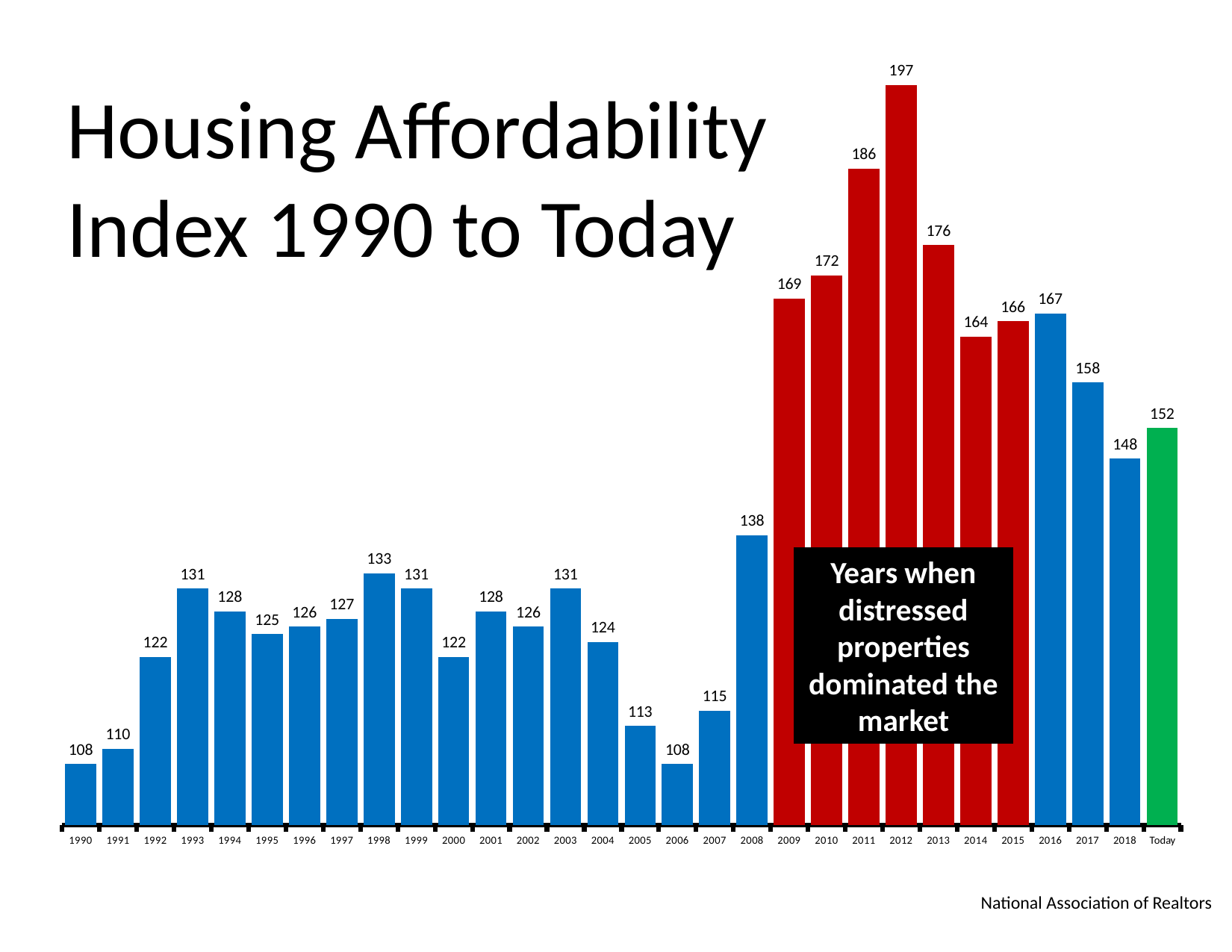

### Chart

| Category | Series 1 |
|---|---|
| 1990 | 108.0 |
| 1991 | 110.0 |
| 1992 | 122.0 |
| 1993 | 131.0 |
| 1994 | 128.0 |
| 1995 | 125.0 |
| 1996 | 126.0 |
| 1997 | 127.0 |
| 1998 | 133.0 |
| 1999 | 131.0 |
| 2000 | 122.0 |
| 2001 | 128.0 |
| 2002 | 126.0 |
| 2003 | 131.0 |
| 2004 | 124.0 |
| 2005 | 113.0 |
| 2006 | 108.0 |
| 2007 | 115.0 |
| 2008 | 138.0 |
| 2009 | 169.0 |
| 2010 | 172.0 |
| 2011 | 186.0 |
| 2012 | 197.0 |
| 2013 | 176.0 |
| 2014 | 164.0 |
| 2015 | 166.0 |
| 2016 | 167.0 |
| 2017 | 158.0 |
| 2018 | 148.0 |
| Today | 152.0 |
Housing Affordability
Index 1990 to Today
Years when distressed properties dominated the market
National Association of Realtors